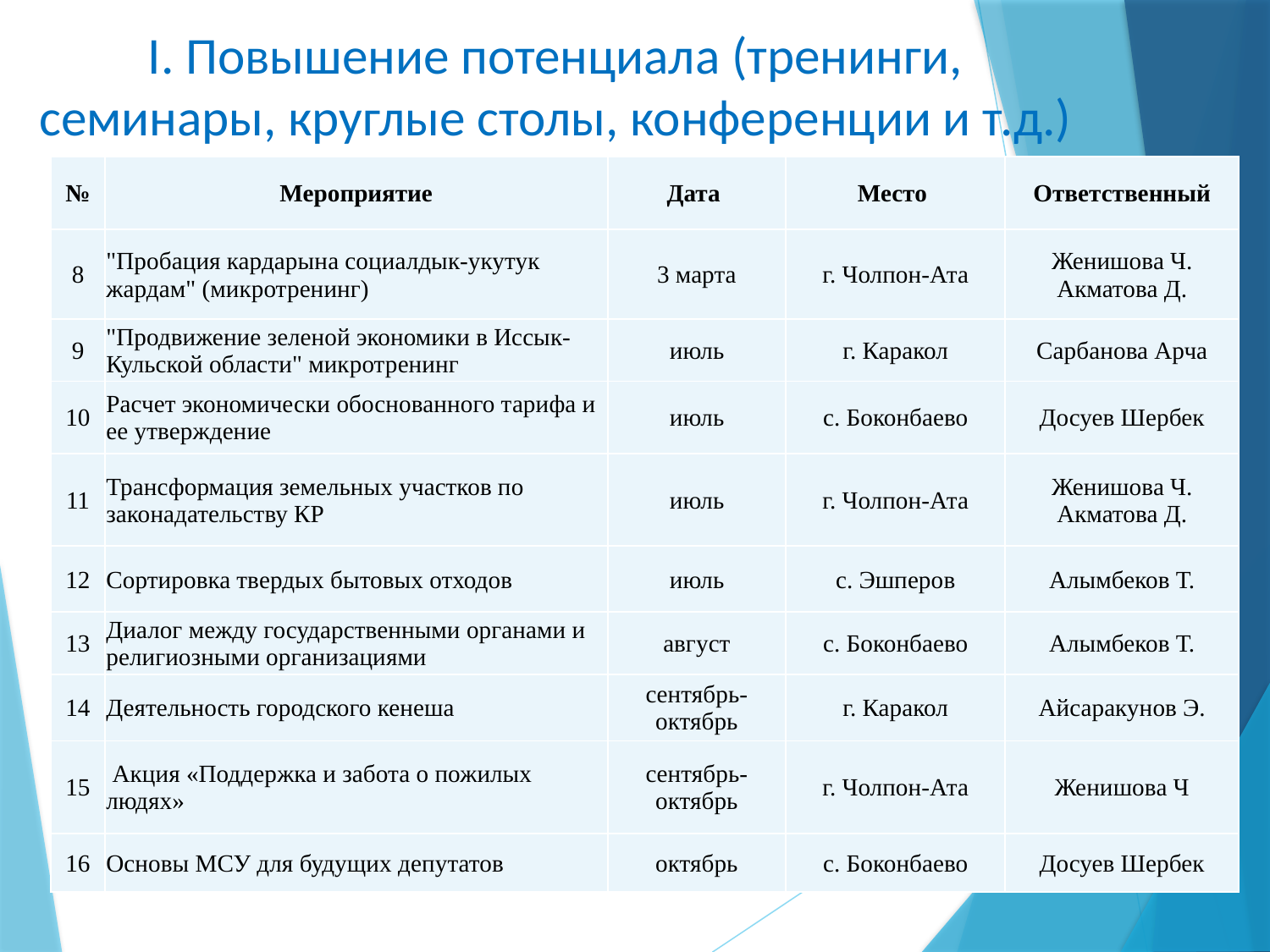

# I. Повышение потенциала (тренинги, семинары, круглые столы, конференции и т.д.)
| № | Мероприятие | Дата | Место | Ответственный |
| --- | --- | --- | --- | --- |
| 8 | "Пробация кардарына социалдык-укутук жардам" (микротренинг) | 3 марта | г. Чолпон-Ата | Женишова Ч. Акматова Д. |
| 9 | "Продвижение зеленой экономики в Иссык-Кульской области" микротренинг | июль | г. Каракол | Сарбанова Арча |
| 10 | Расчет экономически обоснованного тарифа и ее утверждение | июль | с. Боконбаево | Досуев Шербек |
| 11 | Трансформация земельных участков по законадательству КР | июль | г. Чолпон-Ата | Женишова Ч. Акматова Д. |
| 12 | Сортировка твердых бытовых отходов | июль | с. Эшперов | Алымбеков Т. |
| 13 | Диалог между государственными органами и религиозными организациями | август | с. Боконбаево | Алымбеков Т. |
| 14 | Деятельность городского кенеша | сентябрь-октябрь | г. Каракол | Айсаракунов Э. |
| 15 | Акция «Поддержка и забота о пожилых людях» | сентябрь-октябрь | г. Чолпон-Ата | Женишова Ч |
| 16 | Основы МСУ для будущих депутатов | октябрь | с. Боконбаево | Досуев Шербек |